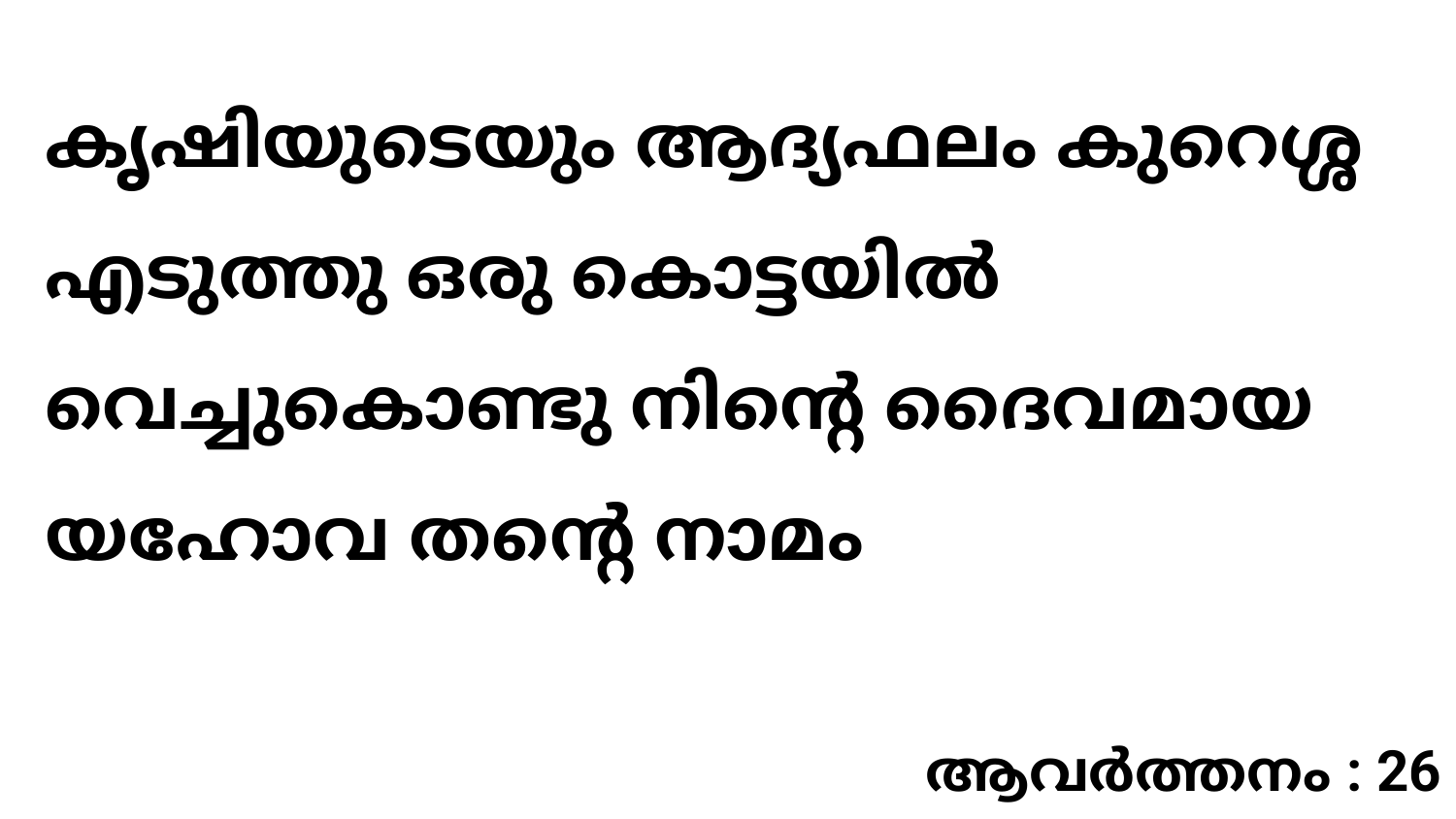

കൃഷിയുടെയും ആദ്യഫലം കുറെശ്ശ എടുത്തു ഒരു കൊട്ടയിൽ വെച്ചുകൊണ്ടു നിന്റെ ദൈവമായ യഹോവ തന്റെ നാമം
ആവർത്തനം : 26